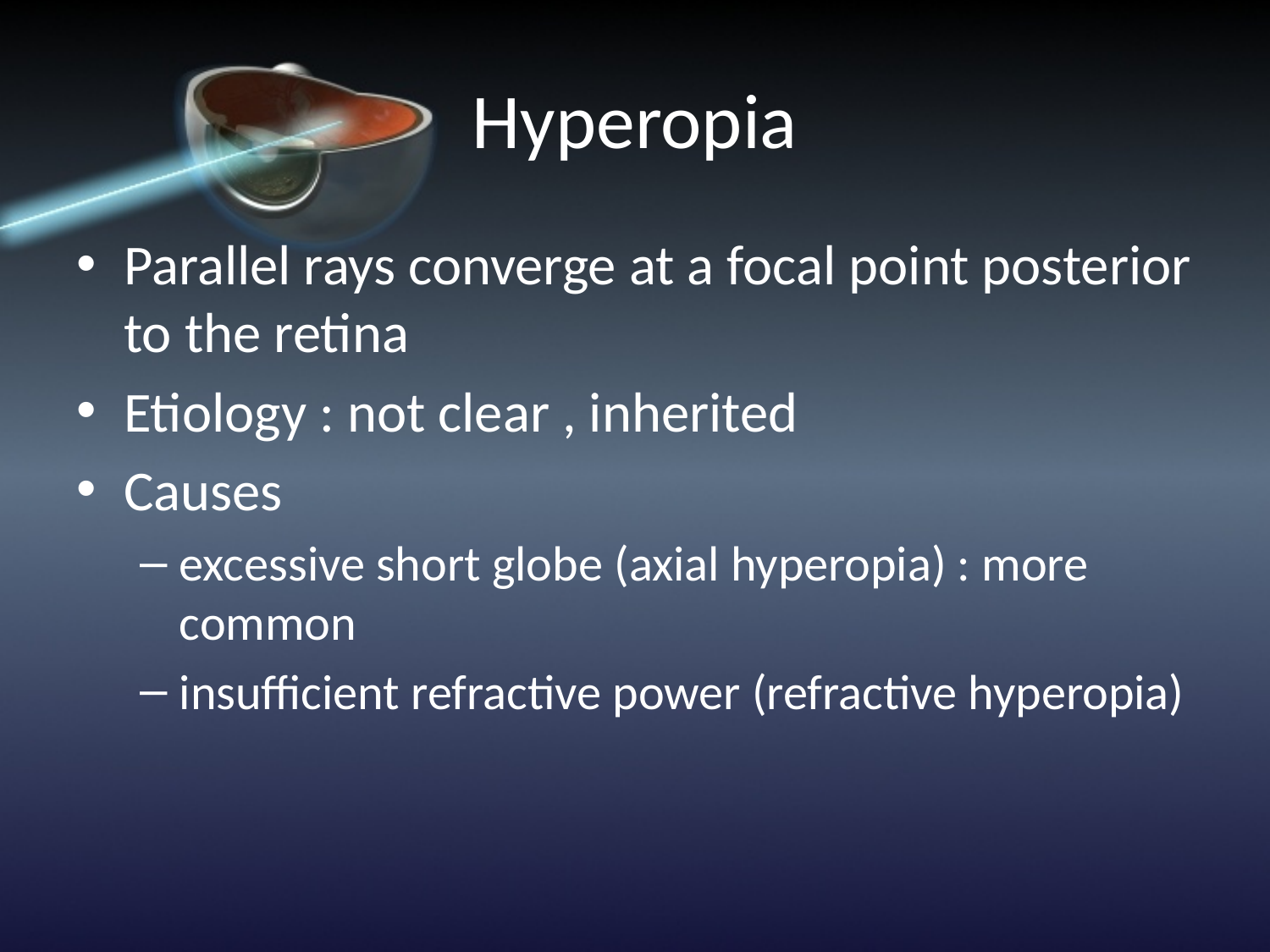

# Hyperopia
Parallel rays converge at a focal point posterior to the retina
Etiology : not clear , inherited
Causes
excessive short globe (axial hyperopia) : more common
insufficient refractive power (refractive hyperopia)